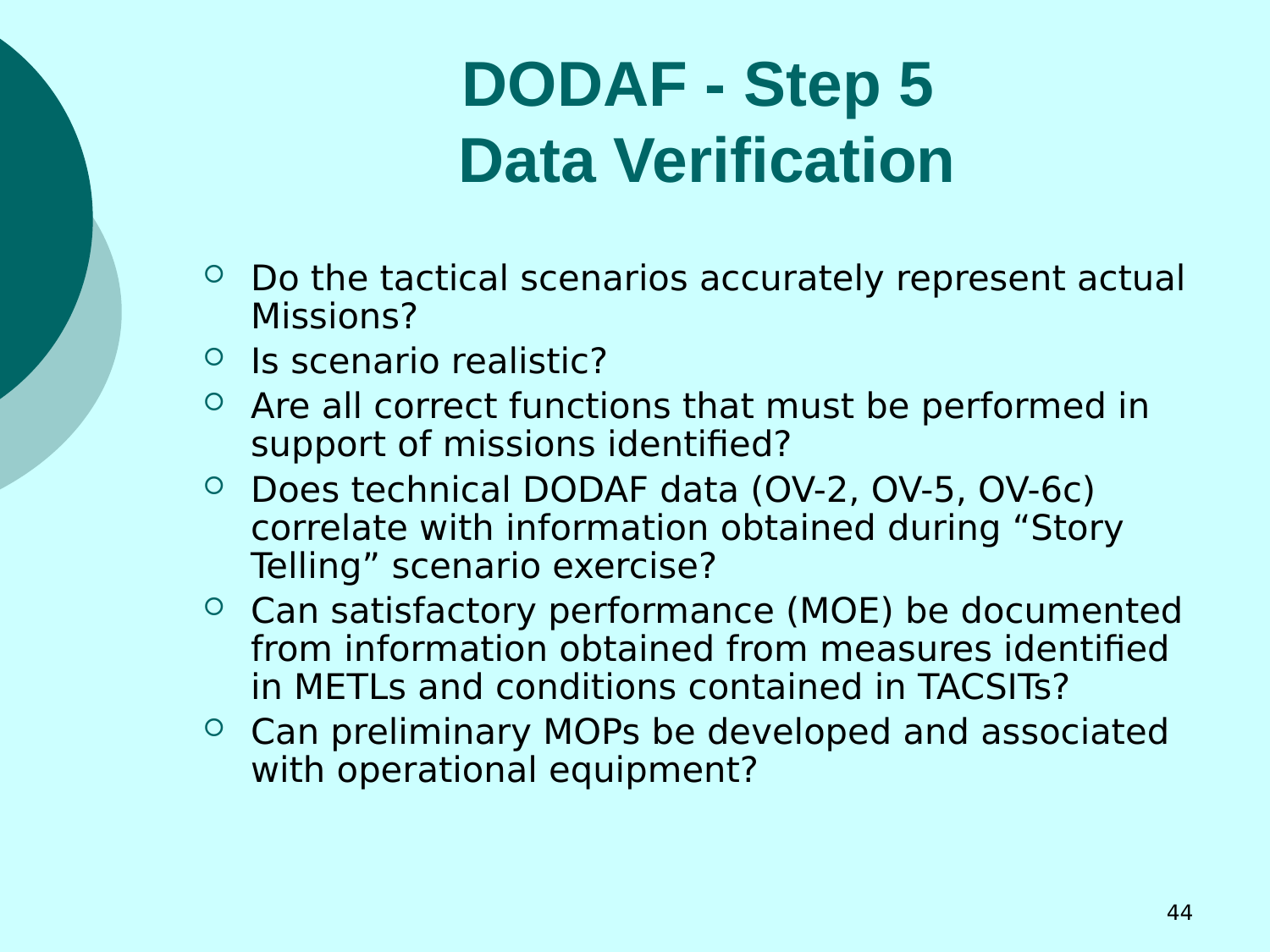

# DODAF - Step 5 Data Verification
Do the tactical scenarios accurately represent actual Missions?
Is scenario realistic?
Are all correct functions that must be performed in support of missions identified?
Does technical DODAF data (OV-2, OV-5, OV-6c) correlate with information obtained during “Story Telling” scenario exercise?
Can satisfactory performance (MOE) be documented from information obtained from measures identified in METLs and conditions contained in TACSITs?
Can preliminary MOPs be developed and associated with operational equipment?
44